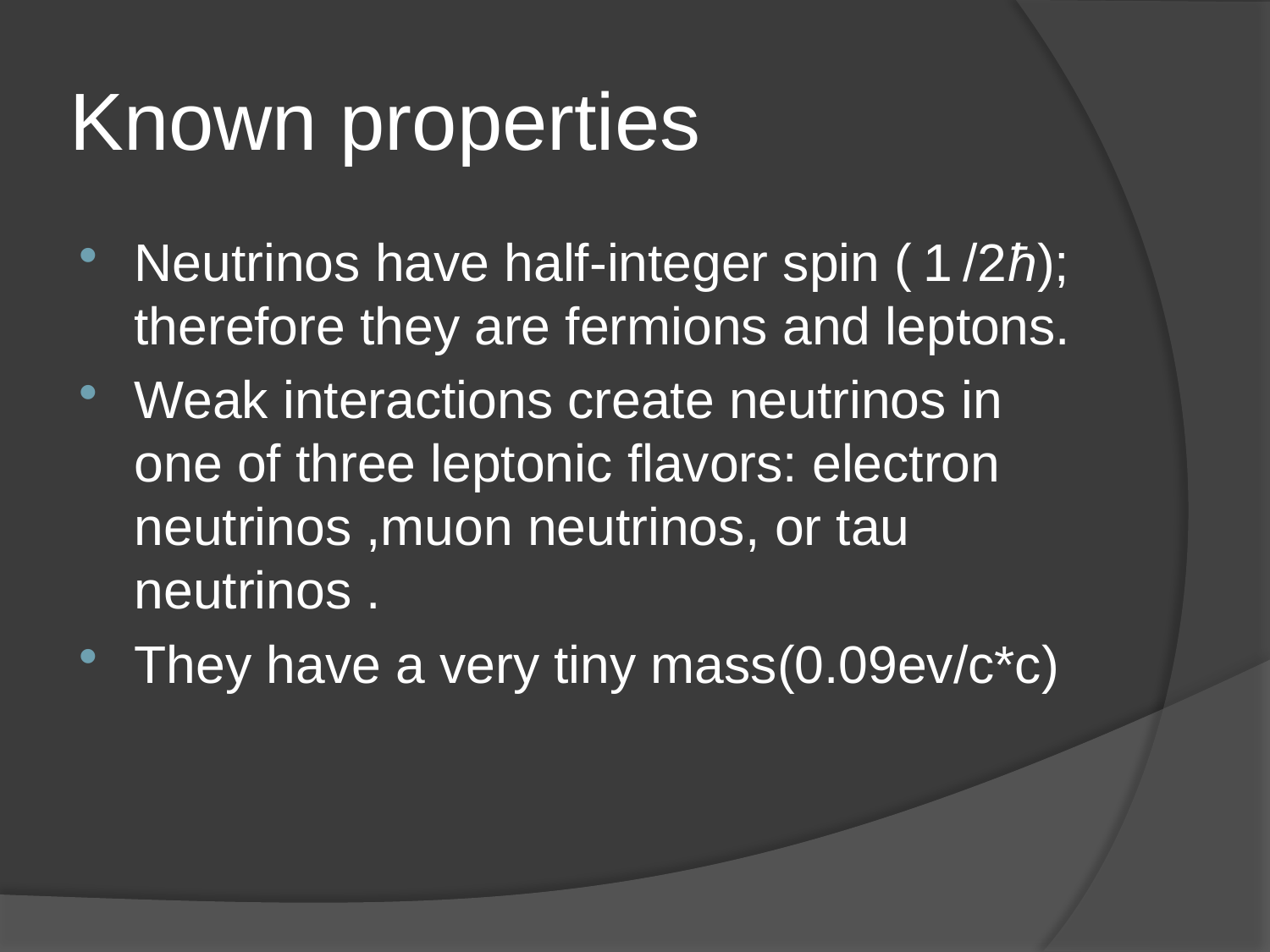

# Known properties
Neutrinos have half-integer spin ( 1 /2ħ); therefore they are fermions and leptons.
Weak interactions create neutrinos in one of three leptonic flavors: electron neutrinos ,muon neutrinos, or tau neutrinos .
They have a very tiny mass(0.09ev/c*c)